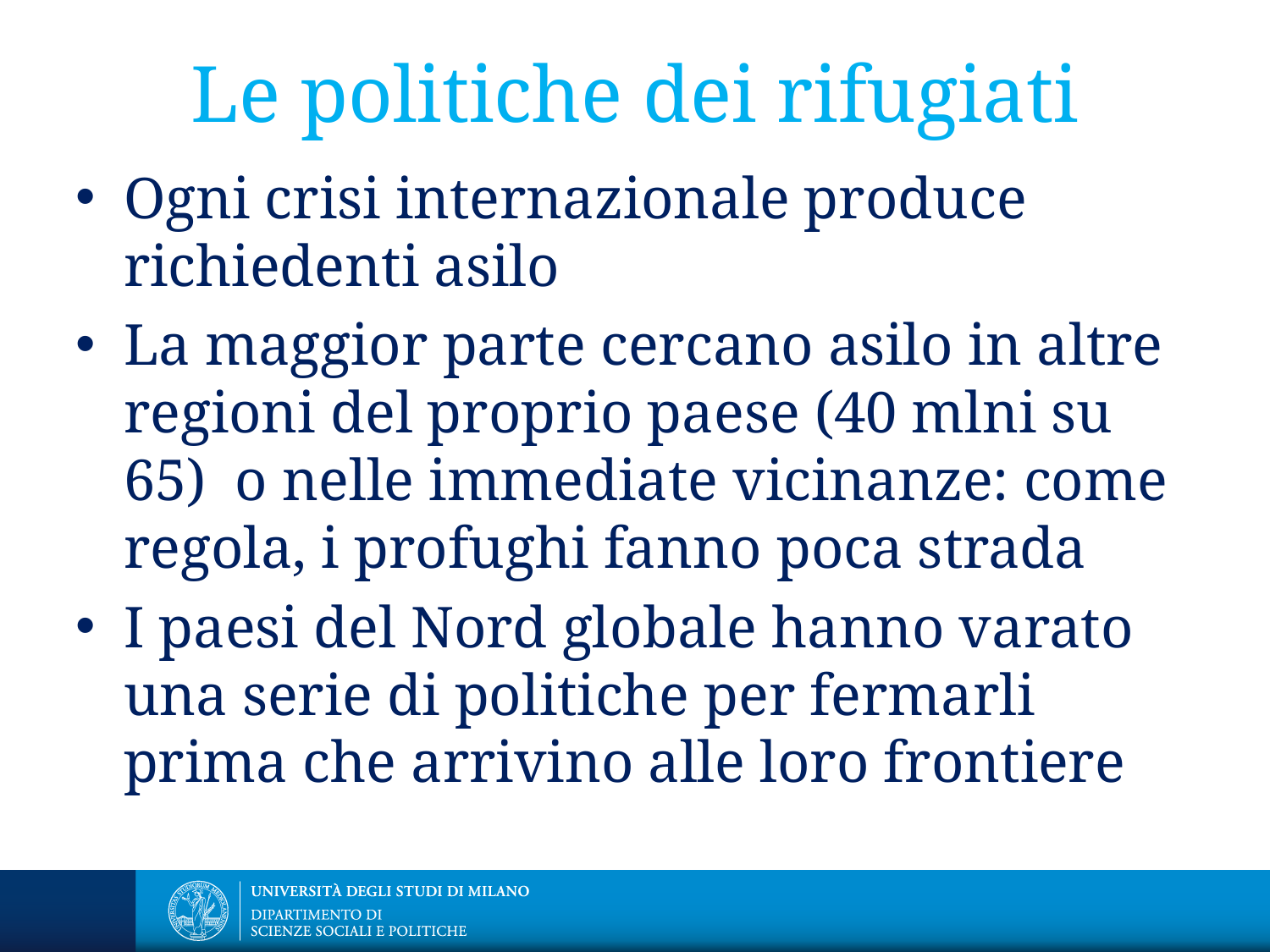

# Le politiche dei rifugiati
Ogni crisi internazionale produce richiedenti asilo
La maggior parte cercano asilo in altre regioni del proprio paese (40 mlni su 65)  o nelle immediate vicinanze: come regola, i profughi fanno poca strada
I paesi del Nord globale hanno varato una serie di politiche per fermarli prima che arrivino alle loro frontiere